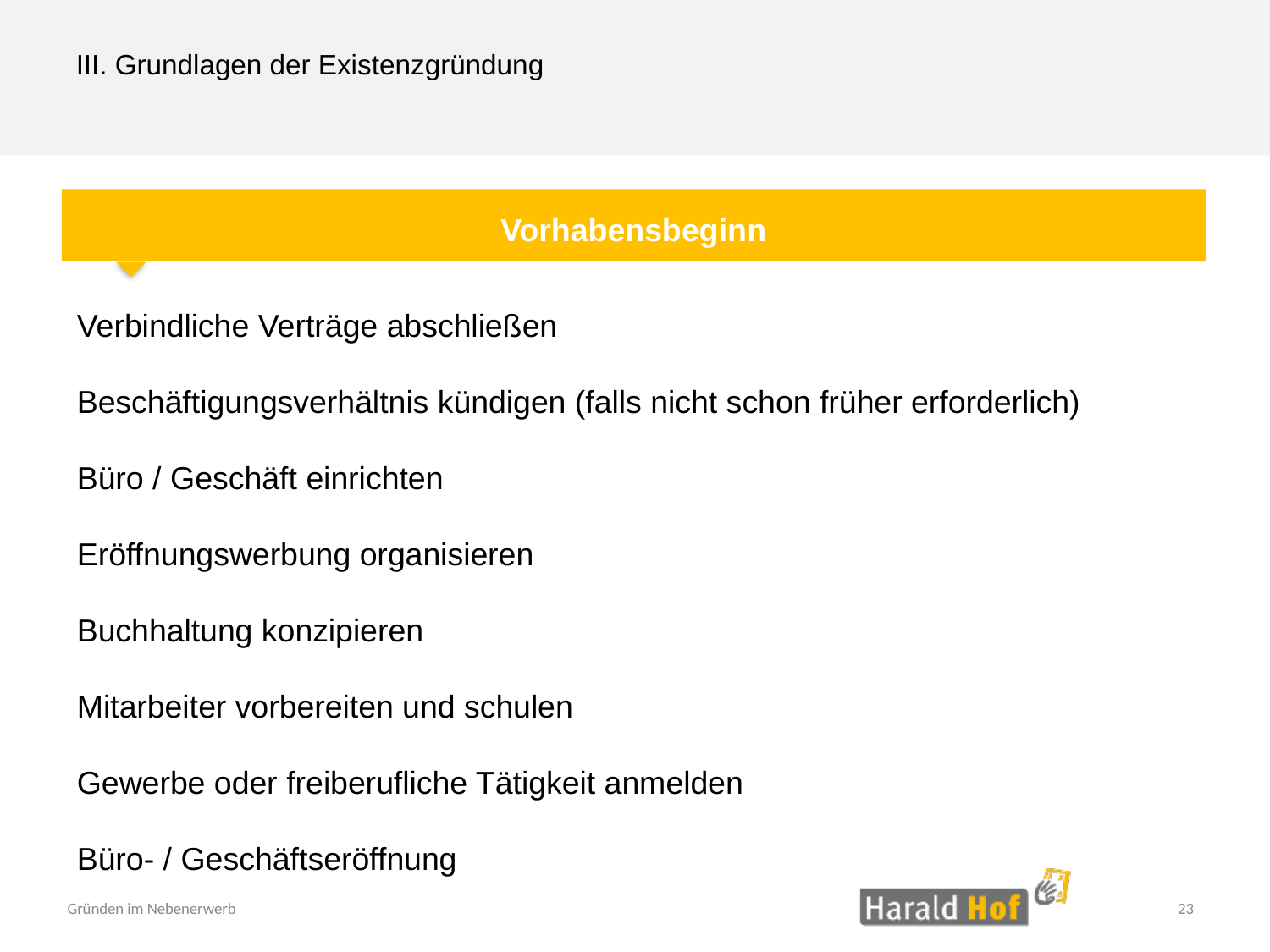

III. Grundlagen der Existenzgründung
Vorhabensbeginn

Verbindliche Verträge abschließen

Beschäftigungsverhältnis kündigen (falls nicht schon früher erforderlich)

Büro / Geschäft einrichten

Eröffnungswerbung organisieren

Buchhaltung konzipieren

Mitarbeiter vorbereiten und schulen

Gewerbe oder freiberufliche Tätigkeit anmelden

Büro- / Geschäftseröffnung
23
Gründen im Nebenerwerb